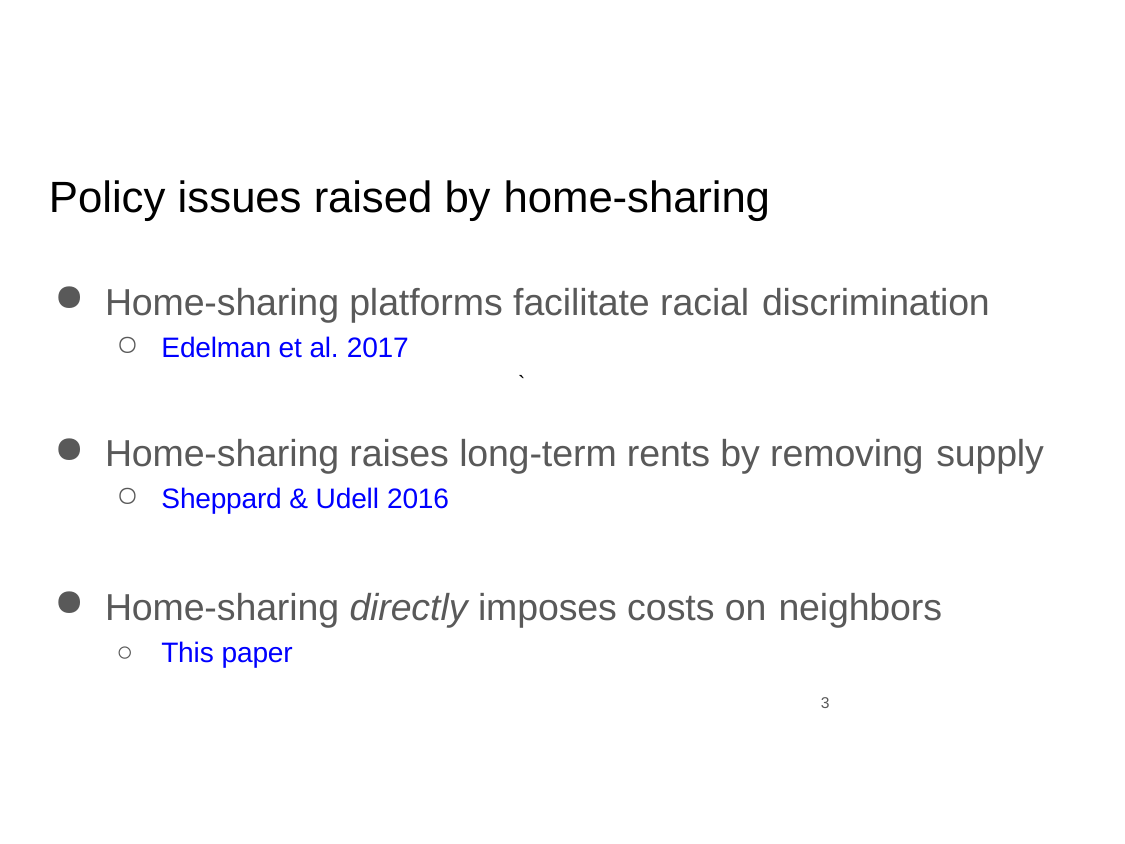

# Policy issues raised by home-sharing
Home-sharing platforms facilitate racial discrimination
Edelman et al. 2017
`
■

■

Home-sharing raises long-term rents by removing supply
Sheppard & Udell 2016

Home-sharing directly imposes costs on neighbors
This paper
■

■

3